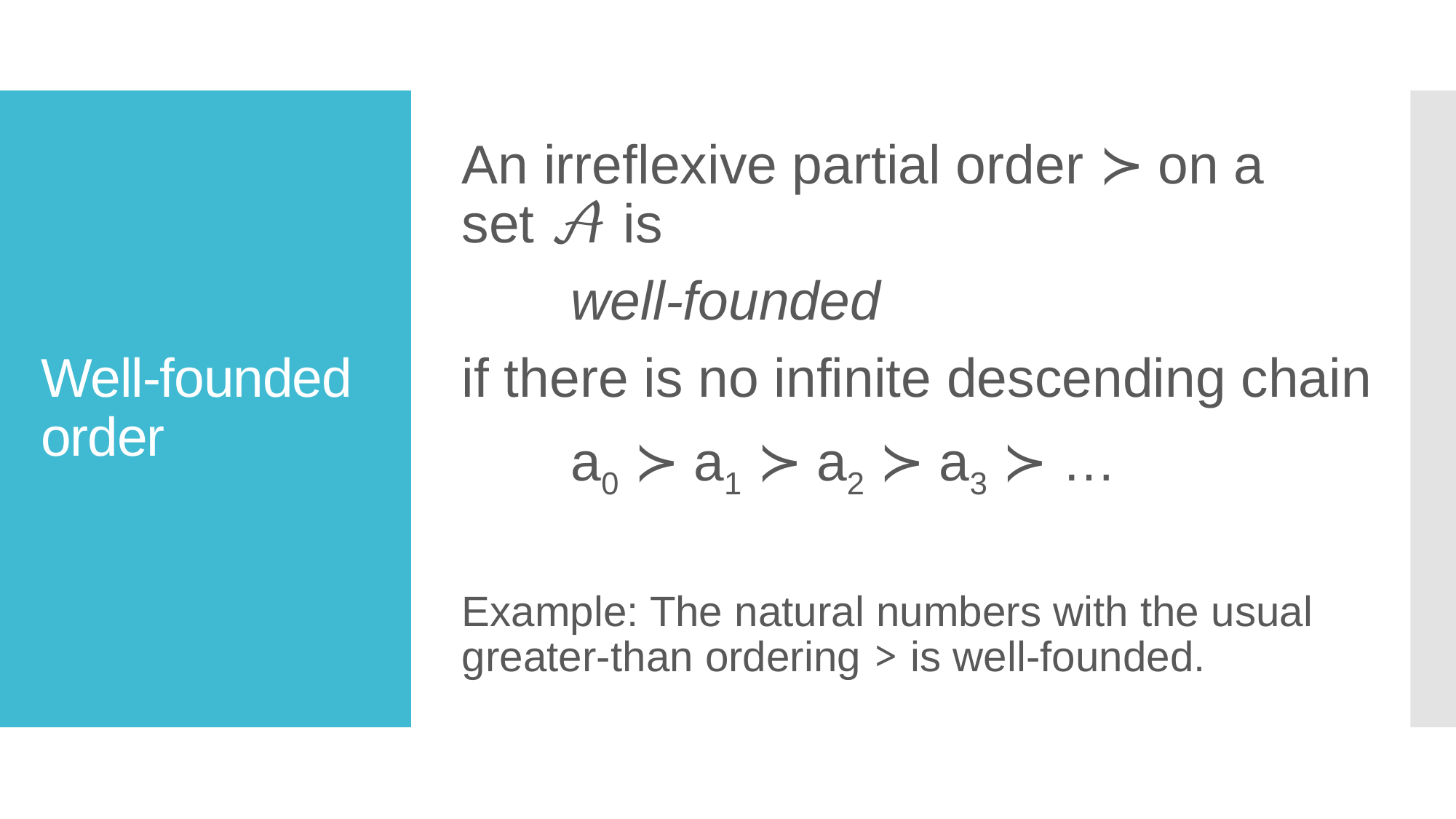

An irreflexive partial order ≻ on a set 𝒜 is
	well-founded
if there is no infinite descending chain
	a0 ≻ a1 ≻ a2 ≻ a3 ≻ …

Example: The natural numbers with the usual
greater-than ordering > is well-founded.
# Well-founded order